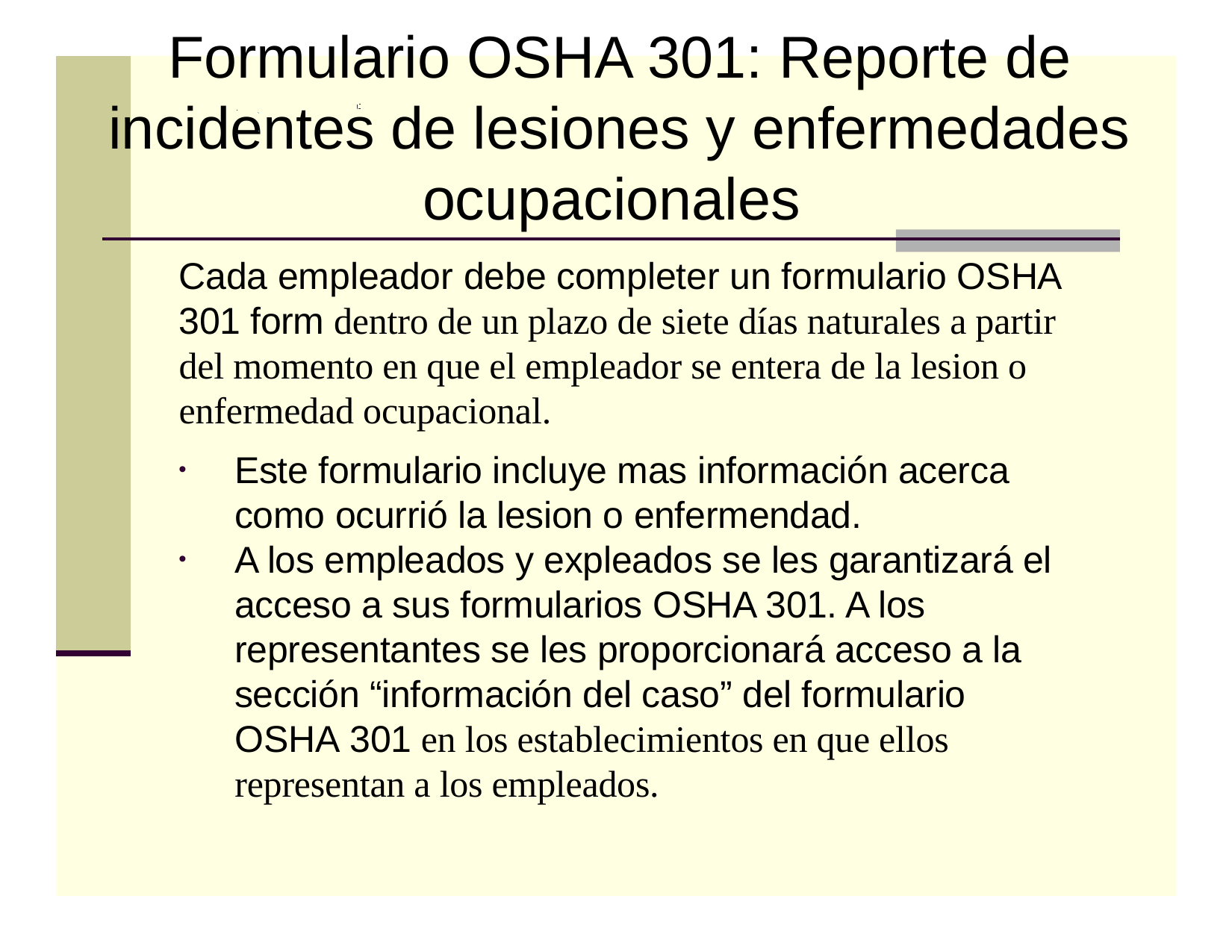

Cada empleador debe completer un formulario OSHA 301 form dentro de un plazo de siete días naturales a partir del momento en que el empleador se entera de la lesion o enfermedad ocupacional.

Este formulario incluye mas información acerca como ocurrió la lesion o enfermendad.
A los empleados y expleados se les garantizará el acceso a sus formularios OSHA 301. A los representantes se les proporcionará acceso a la sección “información del caso” del formulario OSHA 301 en los establecimientos en que ellos representan a los empleados.

# Formulario OSHA 301: Reporte de incidentes de lesiones y enfermedades ocupacionales